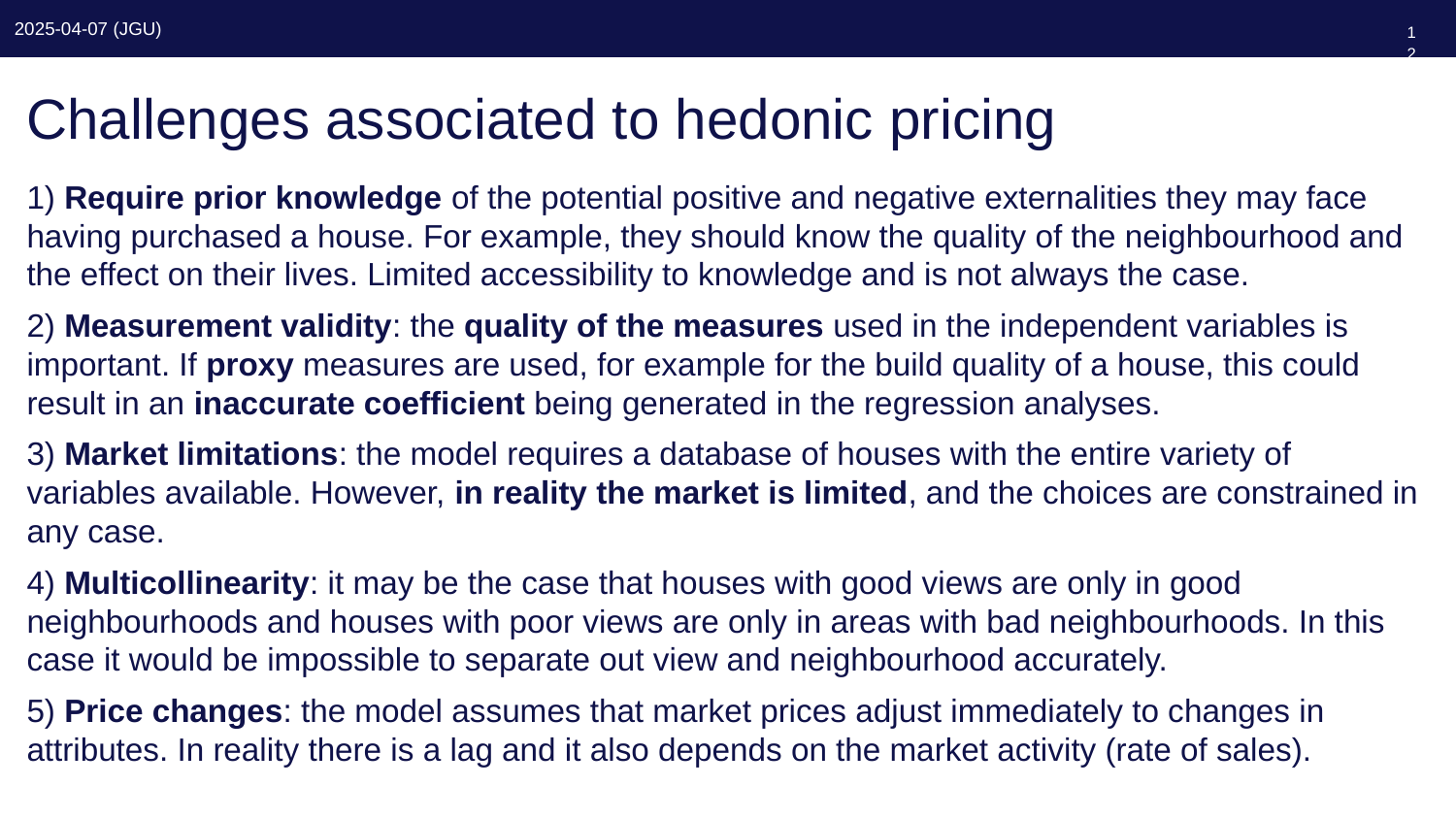

120
# Challenges associated to hedonic pricing
1) Require prior knowledge of the potential positive and negative externalities they may face having purchased a house. For example, they should know the quality of the neighbourhood and the effect on their lives. Limited accessibility to knowledge and is not always the case.
2) Measurement validity: the quality of the measures used in the independent variables is important. If proxy measures are used, for example for the build quality of a house, this could result in an inaccurate coefficient being generated in the regression analyses.
3) Market limitations: the model requires a database of houses with the entire variety of variables available. However, in reality the market is limited, and the choices are constrained in any case.
4) Multicollinearity: it may be the case that houses with good views are only in good neighbourhoods and houses with poor views are only in areas with bad neighbourhoods. In this case it would be impossible to separate out view and neighbourhood accurately.
5) Price changes: the model assumes that market prices adjust immediately to changes in attributes. In reality there is a lag and it also depends on the market activity (rate of sales).